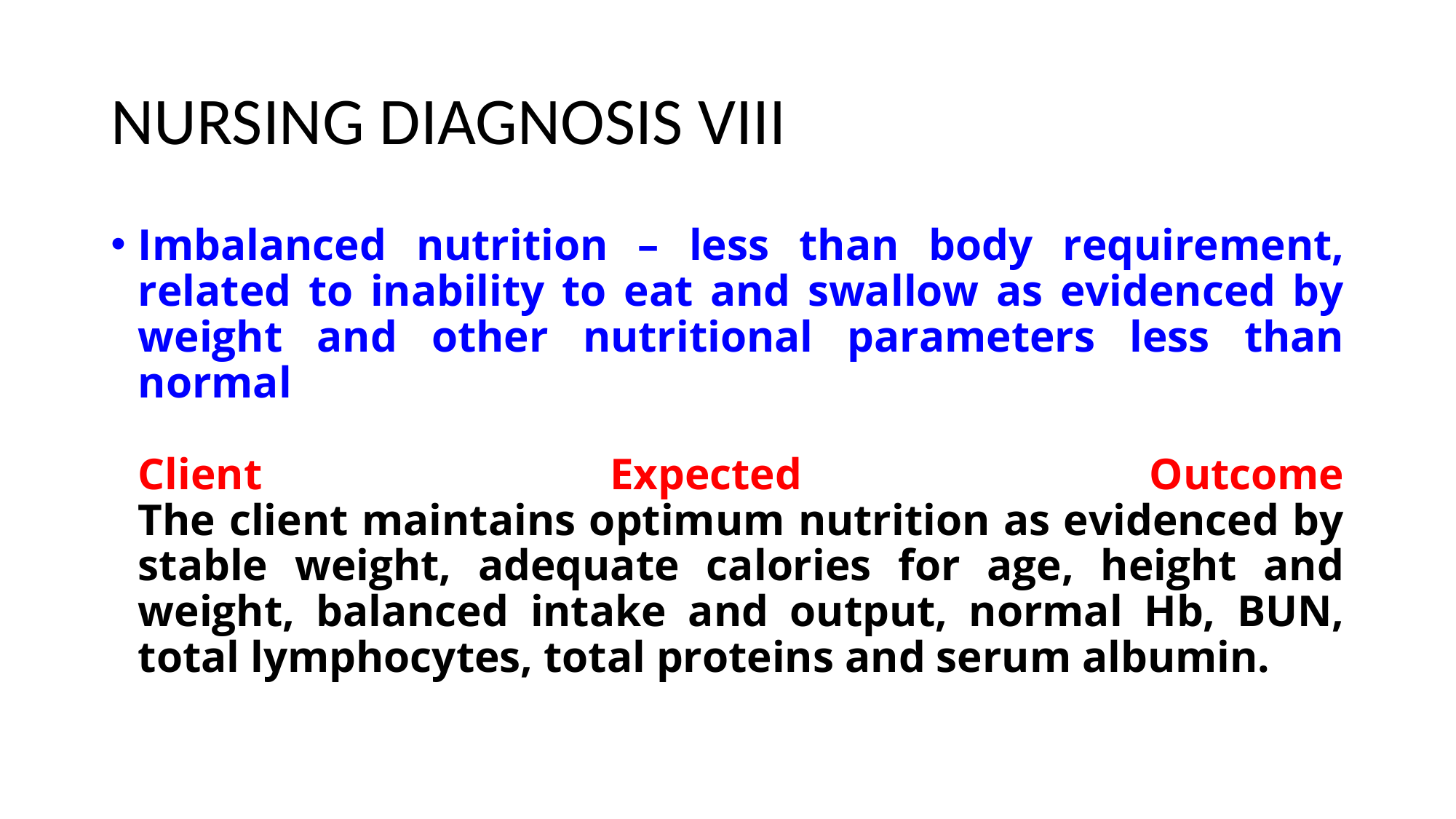

# NURSING DIAGNOSIS VIII
Imbalanced nutrition – less than body requirement, related to inability to eat and swallow as evidenced by weight and other nutritional parameters less than normal
Client Expected Outcome
The client maintains optimum nutrition as evidenced by stable weight, adequate calories for age, height and weight, balanced intake and output, normal Hb, BUN, total lymphocytes, total proteins and serum albumin.